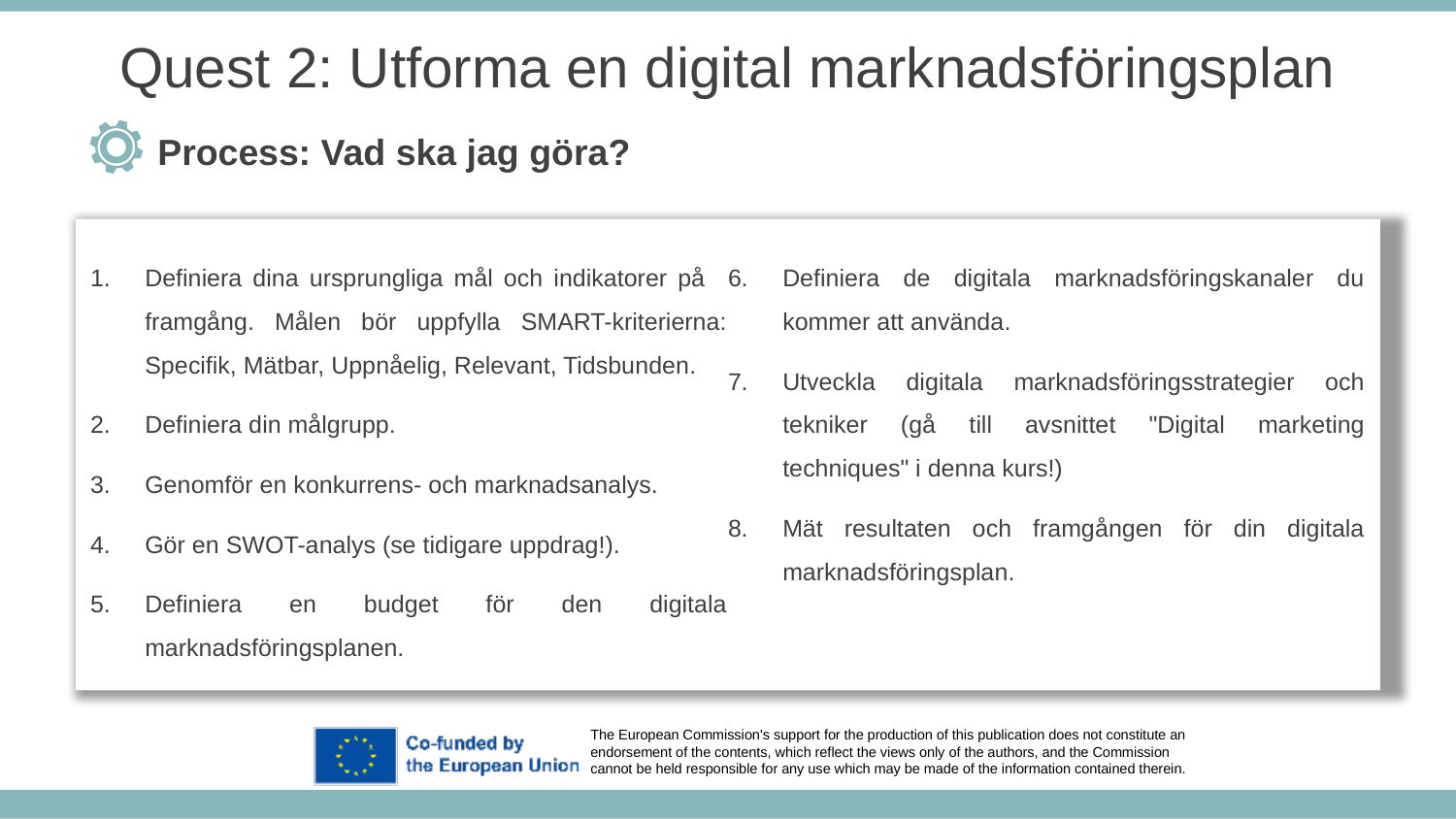

Quest 2: Utforma en digital marknadsföringsplan

Process: Vad ska jag göra?
Definiera dina ursprungliga mål och indikatorer på   framgång. Målen bör uppfylla SMART-kriterierna: Specifik, Mätbar, Uppnåelig, Relevant, Tidsbunden.
Definiera din målgrupp.
Genomför en konkurrens- och marknadsanalys.
Gör en SWOT-analys (se tidigare uppdrag!).
Definiera en budget för den digitala marknadsföringsplanen.
Definiera de digitala marknadsföringskanaler du kommer att använda.
Utveckla digitala marknadsföringsstrategier och tekniker (gå till avsnittet "Digital marketing techniques" i denna kurs!)
Mät resultaten och framgången för din digitala marknadsföringsplan.